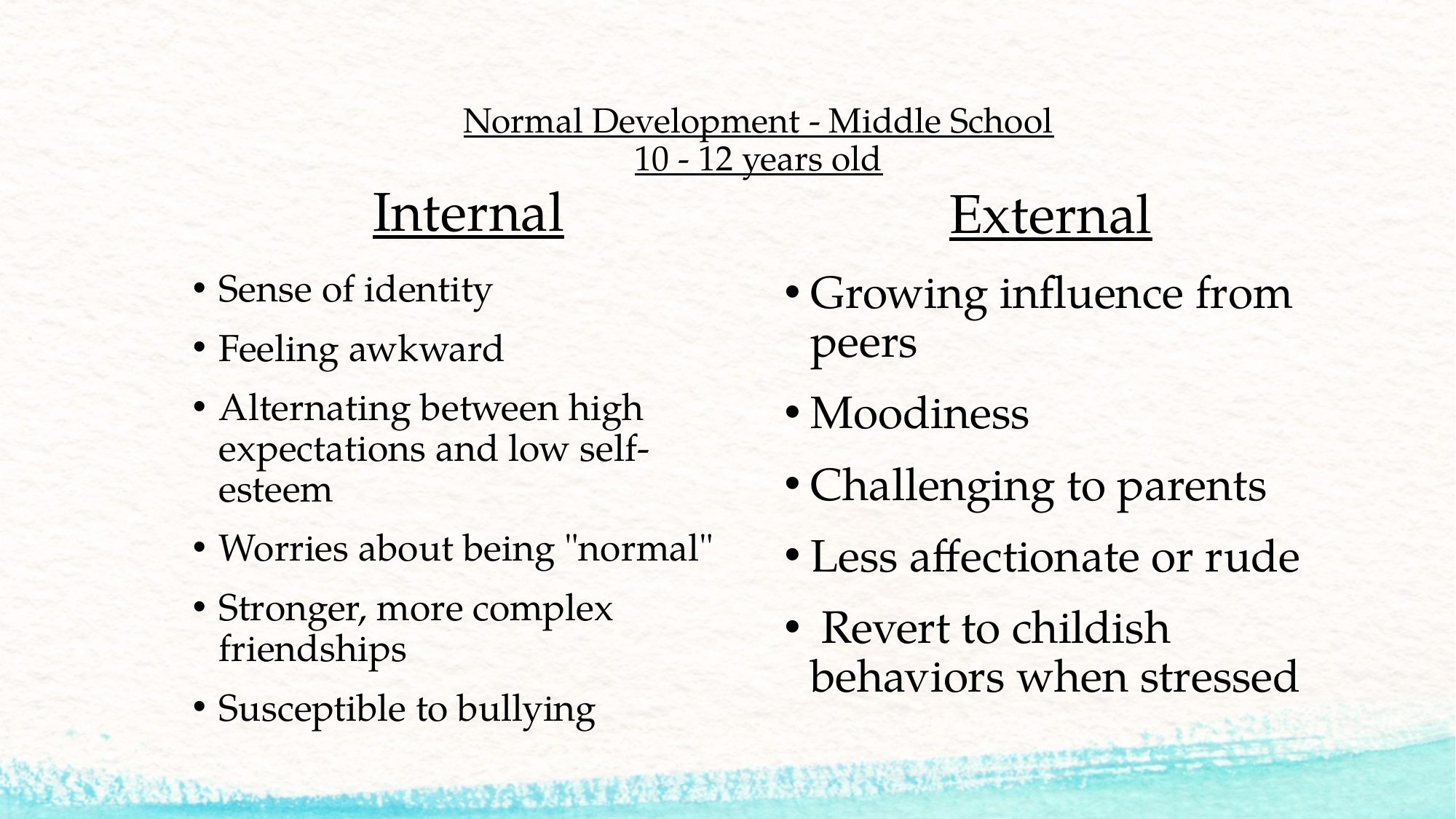

# Normal Development - Middle School 10 - 12 years old
Internal
External
Sense of identity
Feeling awkward
Alternating between high expectations and low self-esteem
Worries about being "normal"
Stronger, more complex friendships
Susceptible to bullying
Growing influence from peers
Moodiness
Challenging to parents
Less affectionate or rude
 Revert to childish behaviors when stressed